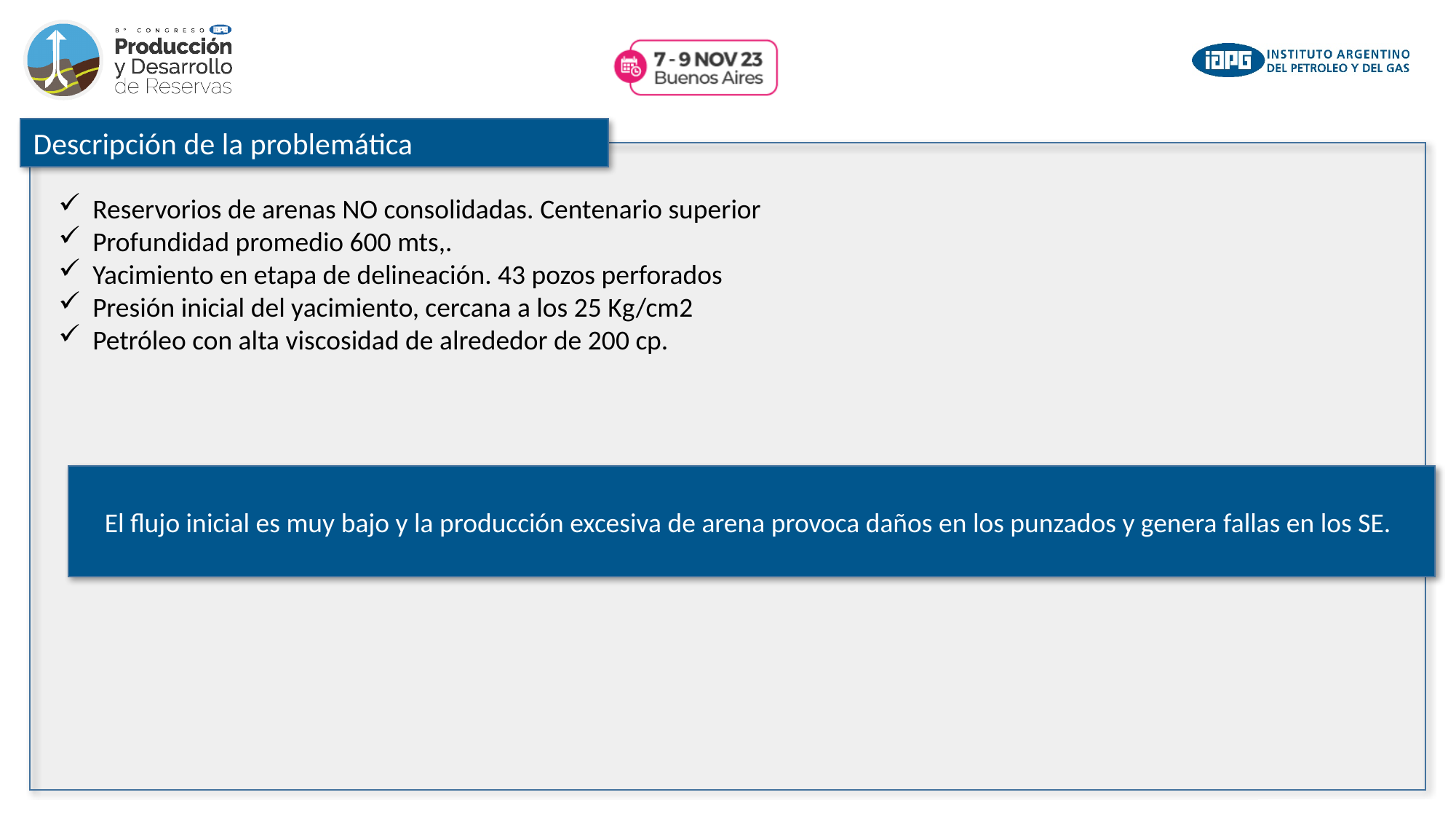

Descripción de la problemática

Reservorios de arenas NO consolidadas. Centenario superior
Profundidad promedio 600 mts,.
Yacimiento en etapa de delineación. 43 pozos perforados
Presión inicial del yacimiento, cercana a los 25 Kg/cm2
Petróleo con alta viscosidad de alrededor de 200 cp.
El flujo inicial es muy bajo y la producción excesiva de arena provoca daños en los punzados y genera fallas en los SE.